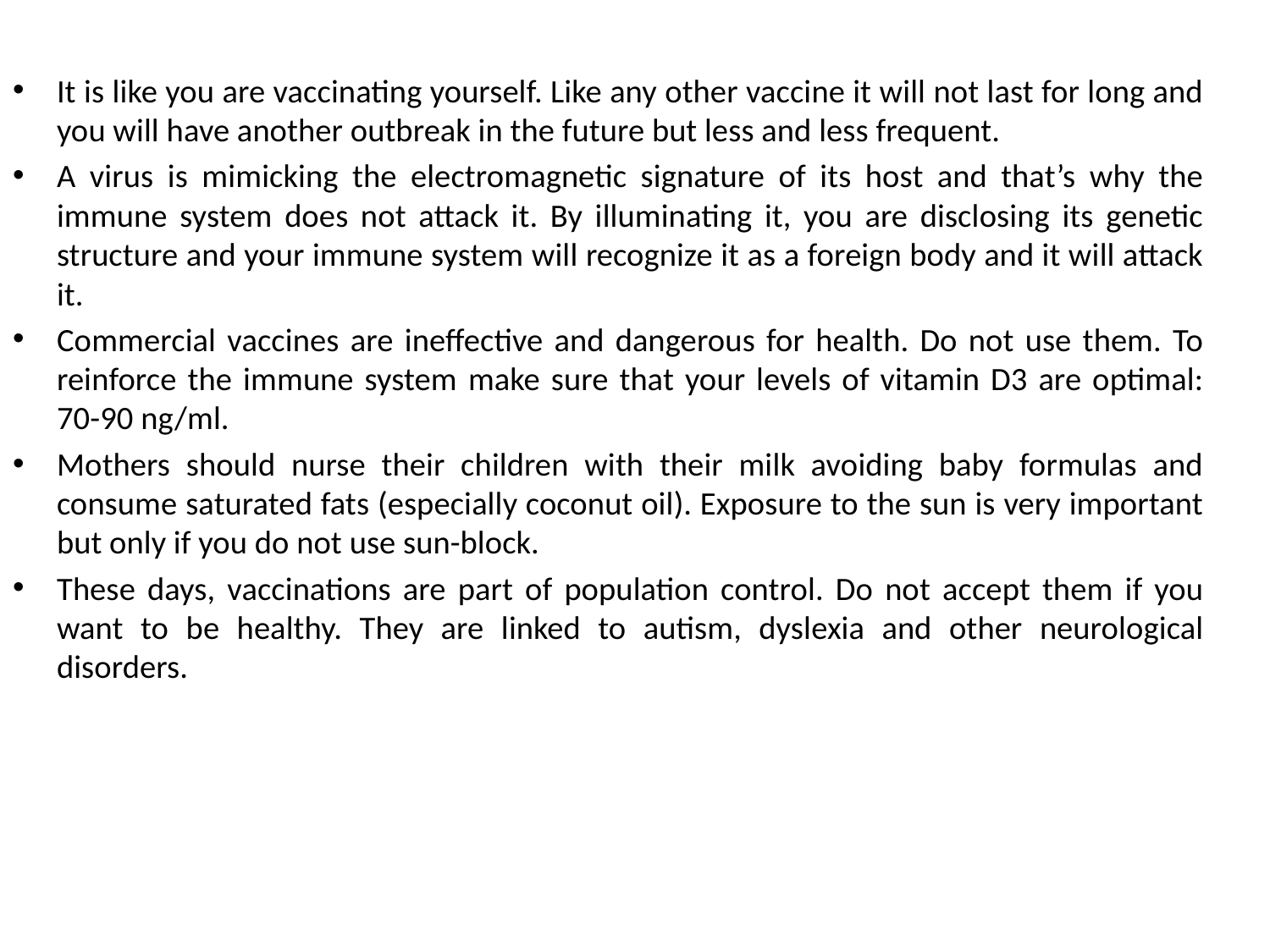

It is like you are vaccinating yourself. Like any other vaccine it will not last for long and you will have another outbreak in the future but less and less frequent.
A virus is mimicking the electromagnetic signature of its host and that’s why the immune system does not attack it. By illuminating it, you are disclosing its genetic structure and your immune system will recognize it as a foreign body and it will attack it.
Commercial vaccines are ineffective and dangerous for health. Do not use them. To reinforce the immune system make sure that your levels of vitamin D3 are optimal: 70-90 ng/ml.
Mothers should nurse their children with their milk avoiding baby formulas and consume saturated fats (especially coconut oil). Exposure to the sun is very important but only if you do not use sun-block.
These days, vaccinations are part of population control. Do not accept them if you want to be healthy. They are linked to autism, dyslexia and other neurological disorders.